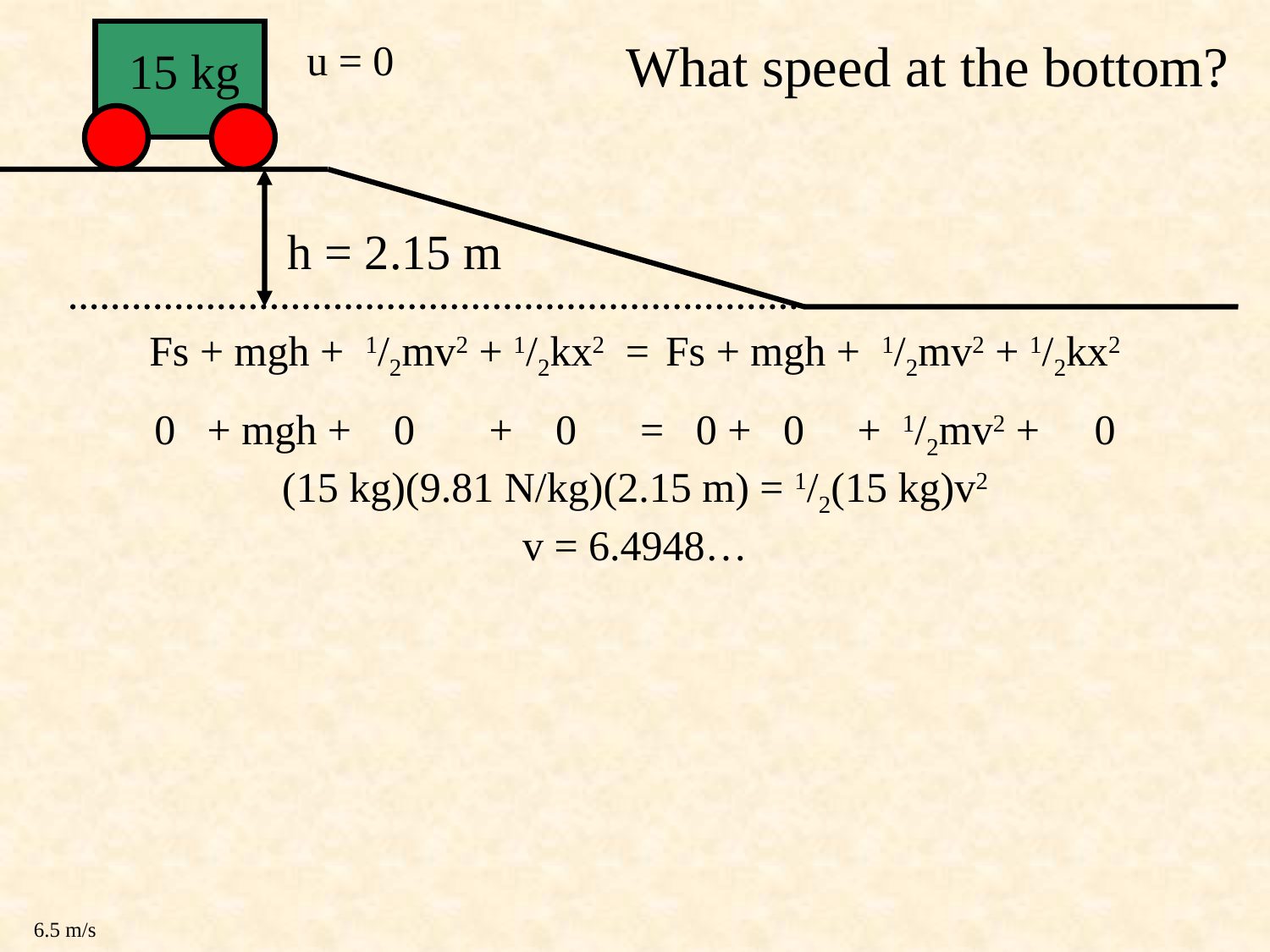

What speed at the bottom?
u = 0
15 kg

h = 2.15 m
Fs + mgh +  1/2mv2 + 1/2kx2  = Fs + mgh +  1/2mv2 + 1/2kx2
0   + mgh +    0       +    0      =  0 +   0     +  1/2mv2 +      0
(15 kg)(9.81 N/kg)(2.15 m) = 1/2(15 kg)v2
v = 6.4948…

6.5 m/s